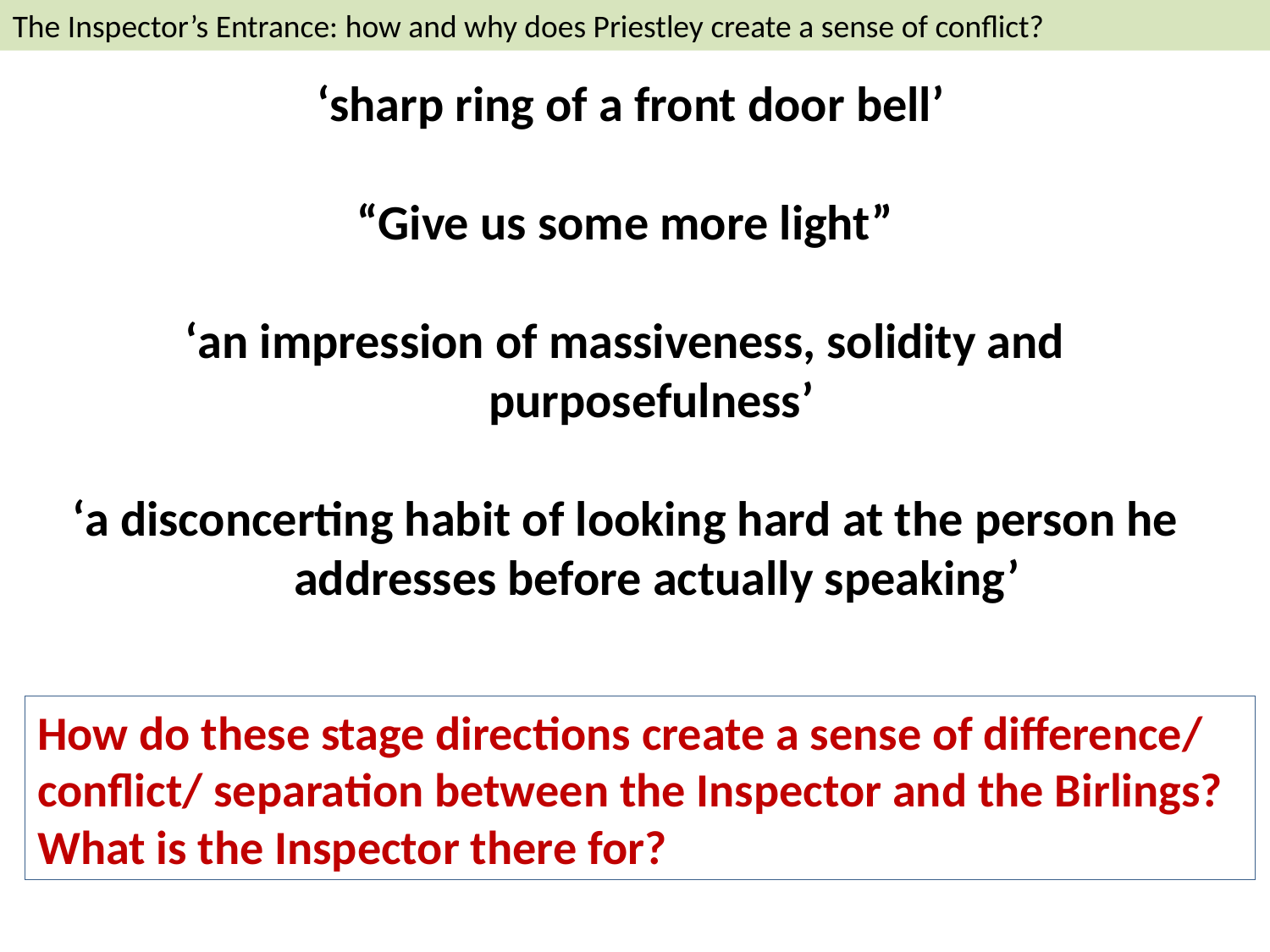

The Inspector’s Entrance: how and why does Priestley create a sense of conflict?
 ‘sharp ring of a front door bell’

“Give us some more light”

‘an impression of massiveness, solidity and purposefulness’

‘a disconcerting habit of looking hard at the person he addresses before actually speaking’

How do these stage directions create a sense of difference/ conflict/ separation between the Inspector and the Birlings?
What is the Inspector there for?